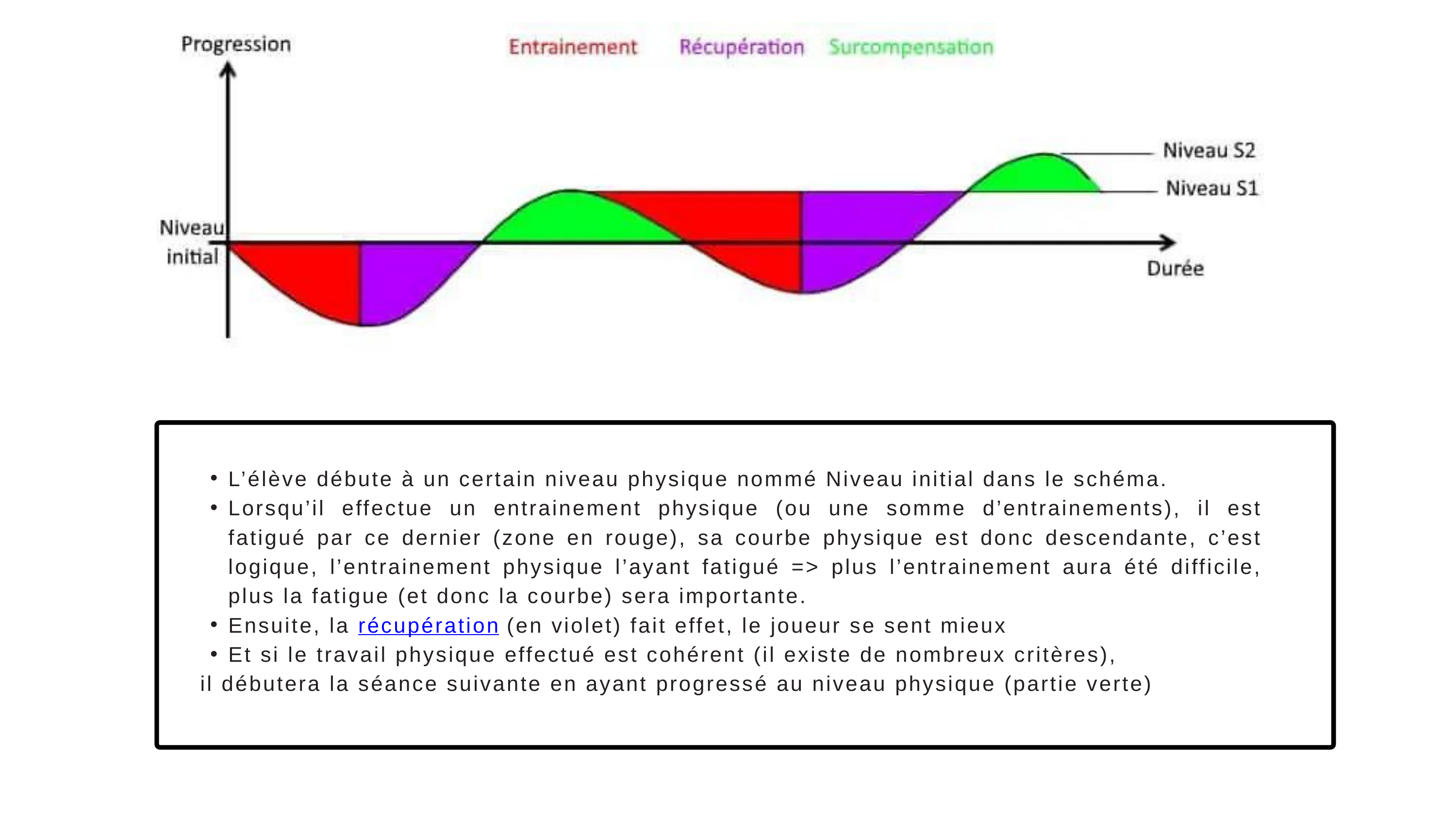

L’élève débute à un certain niveau physique nommé Niveau initial dans le schéma.
Lorsqu’il effectue un entrainement physique (ou une somme d’entrainements), il est fatigué par ce dernier (zone en rouge), sa courbe physique est donc descendante, c’est logique, l’entrainement physique l’ayant fatigué => plus l’entrainement aura été difficile, plus la fatigue (et donc la courbe) sera importante.
Ensuite, la récupération (en violet) fait effet, le joueur se sent mieux
Et si le travail physique effectué est cohérent (il existe de nombreux critères),
 il débutera la séance suivante en ayant progressé au niveau physique (partie verte)